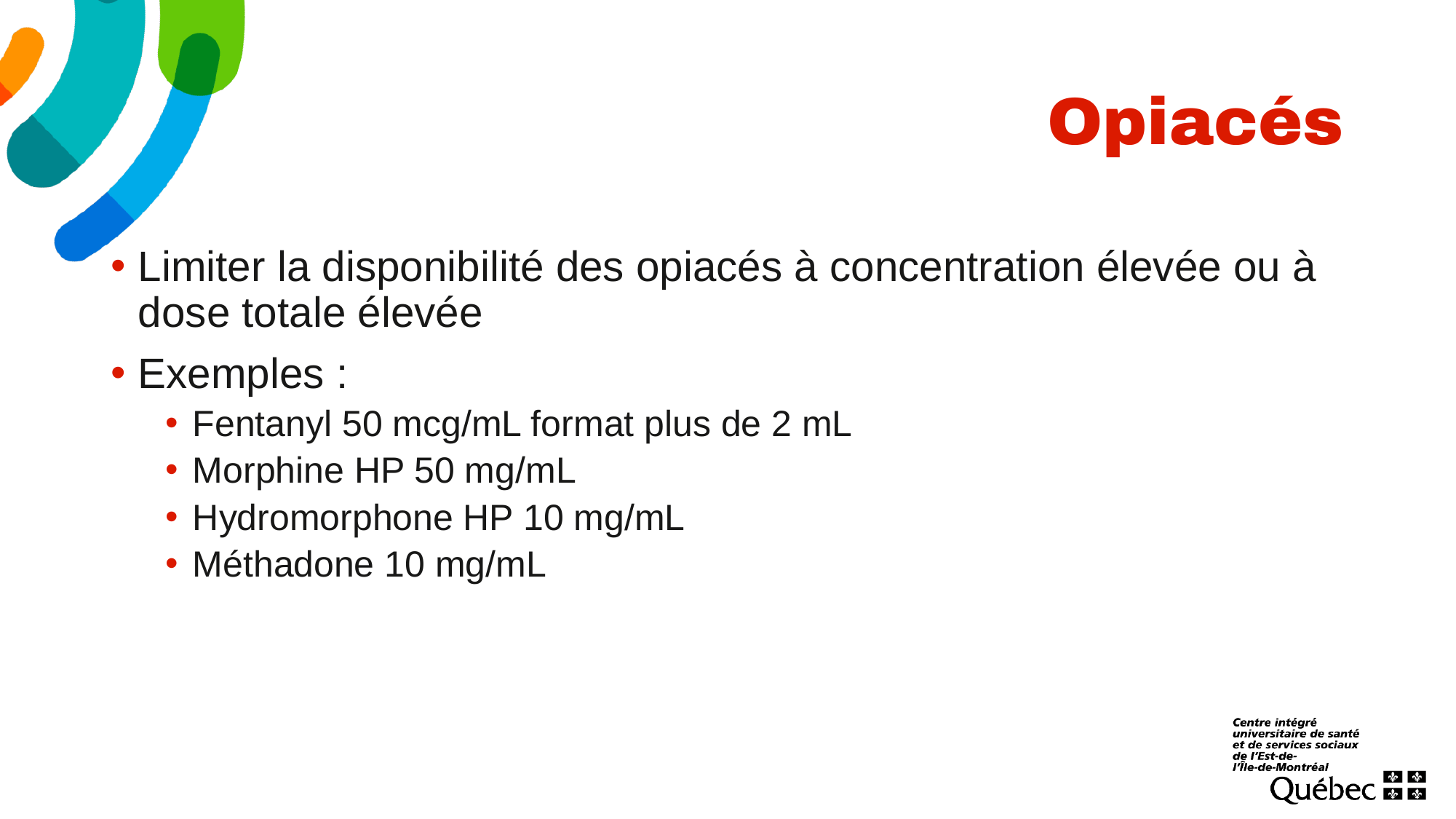

# Opiacés
Limiter la disponibilité des opiacés à concentration élevée ou à dose totale élevée
Exemples :
Fentanyl 50 mcg/mL format plus de 2 mL
Morphine HP 50 mg/mL
Hydromorphone HP 10 mg/mL
Méthadone 10 mg/mL